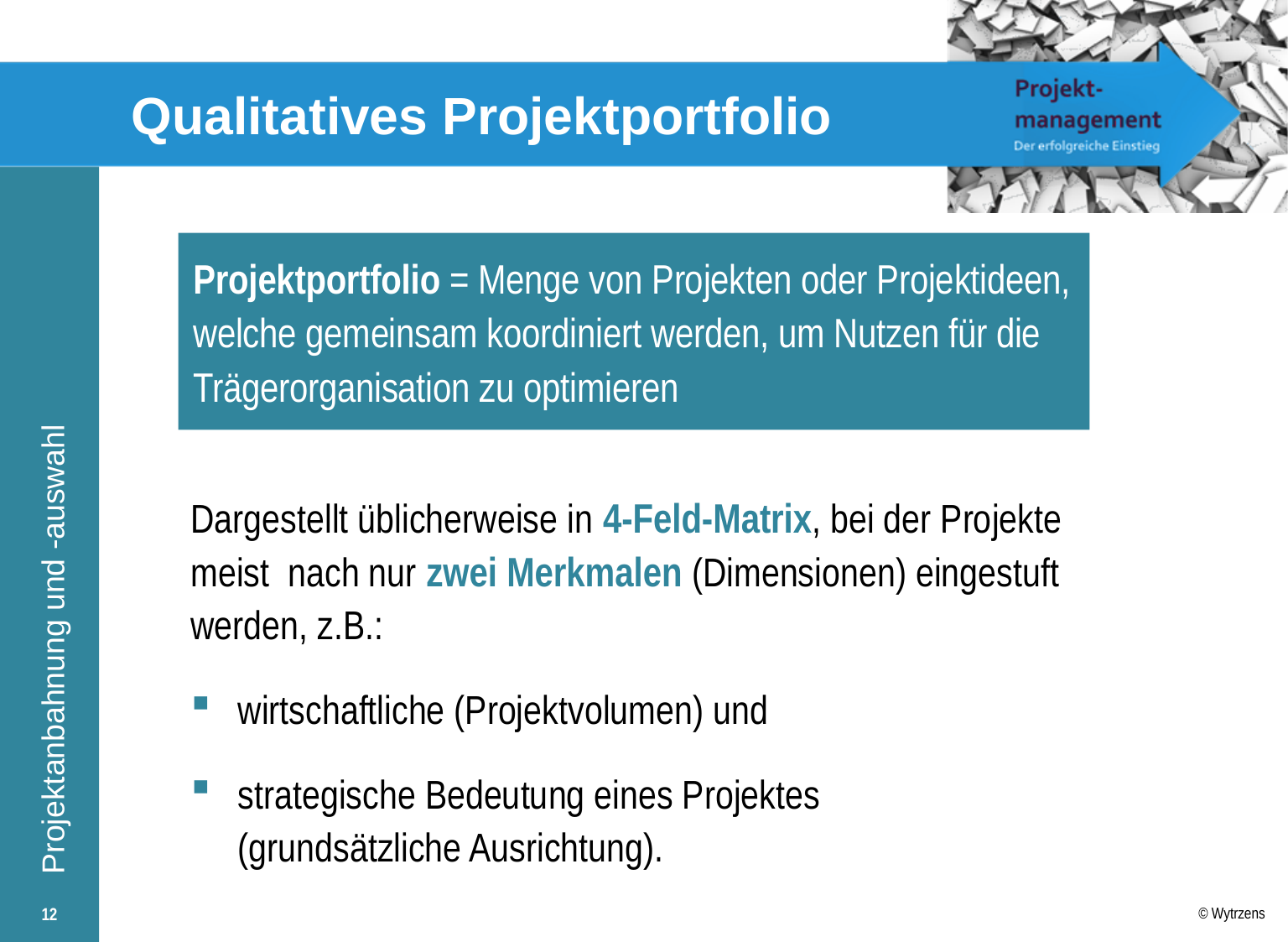

# Qualitatives Projektportfolio
Projektportfolio = Menge von Projekten oder Projektideen, welche gemeinsam koordiniert werden, um Nutzen für die  Trägerorganisation zu optimieren
Dargestellt üblicherweise in 4-Feld-Matrix, bei der Projekte meist  nach nur zwei Merkmalen (Dimensionen) eingestuft werden, z.B.:
wirtschaftliche (Projektvolumen) und
strategische Bedeutung eines Projektes
(grundsätzliche Ausrichtung).

12